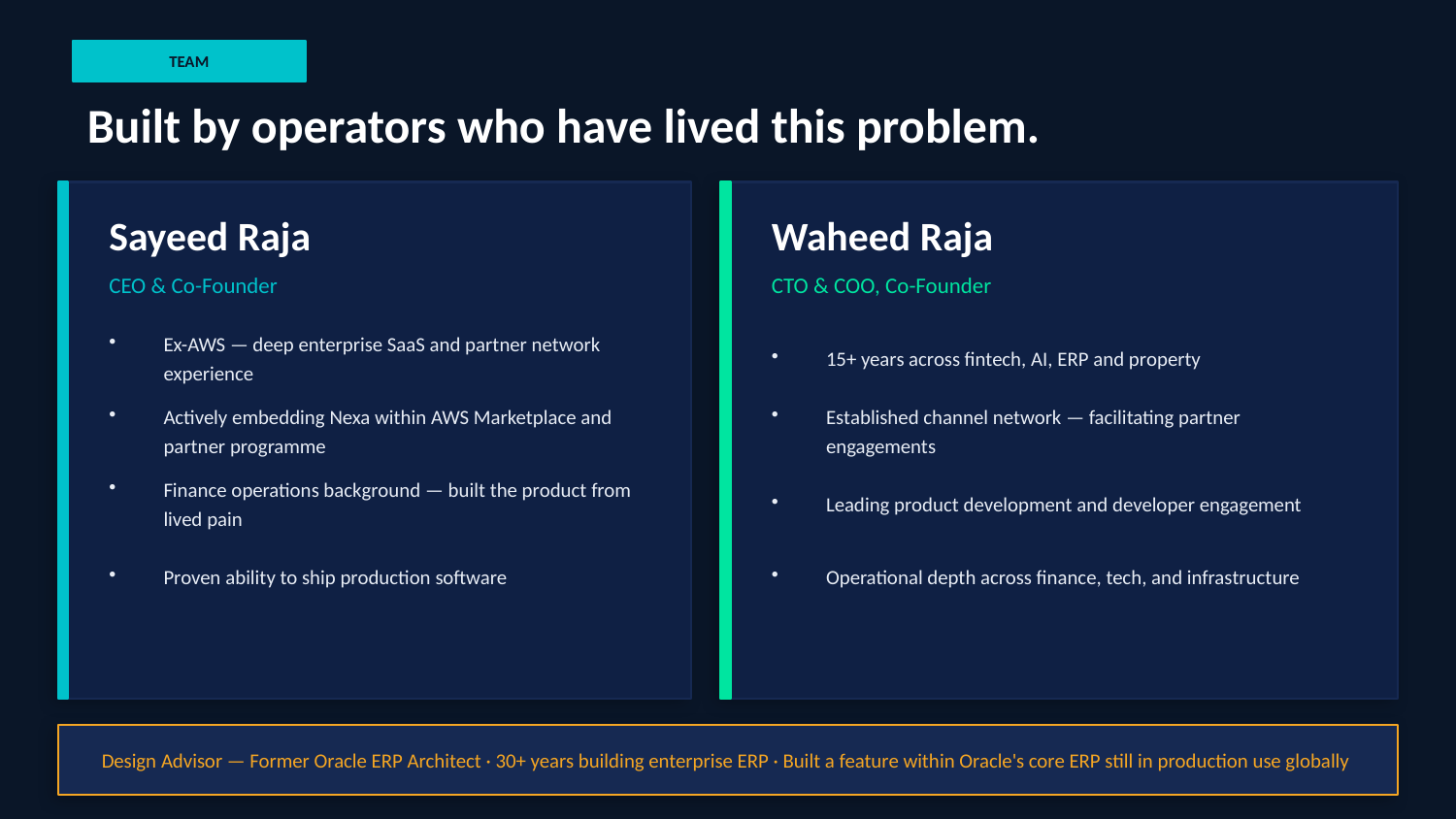

TEAM
Built by operators who have lived this problem.

Sayeed Raja
Waheed Raja
CEO & Co-Founder
CTO & COO, Co-Founder
Ex-AWS — deep enterprise SaaS and partner network experience
15+ years across fintech, AI, ERP and property
Actively embedding Nexa within AWS Marketplace and partner programme
Established channel network — facilitating partner engagements
Finance operations background — built the product from lived pain
Leading product development and developer engagement
Proven ability to ship production software
Operational depth across finance, tech, and infrastructure

Design Advisor — Former Oracle ERP Architect · 30+ years building enterprise ERP · Built a feature within Oracle's core ERP still in production use globally
Key hires to de-risk: Platform/Security Lead · Implementation Lead · Partnerships Lead · Vertical Sales Lead